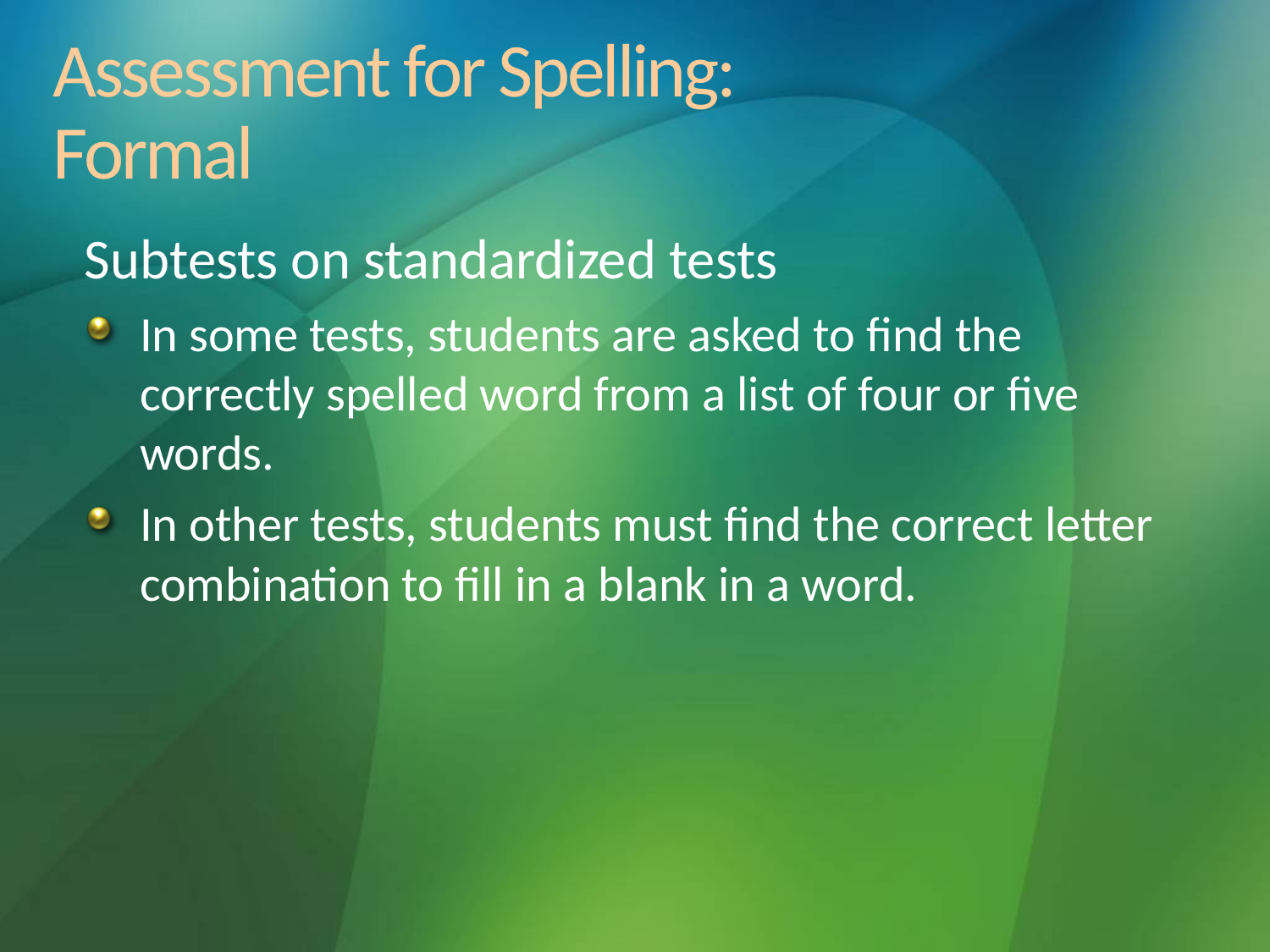

# Assessment for Spelling: Formal
Subtests on standardized tests
In some tests, students are asked to find the correctly spelled word from a list of four or five words.
In other tests, students must find the correct letter combination to fill in a blank in a word.